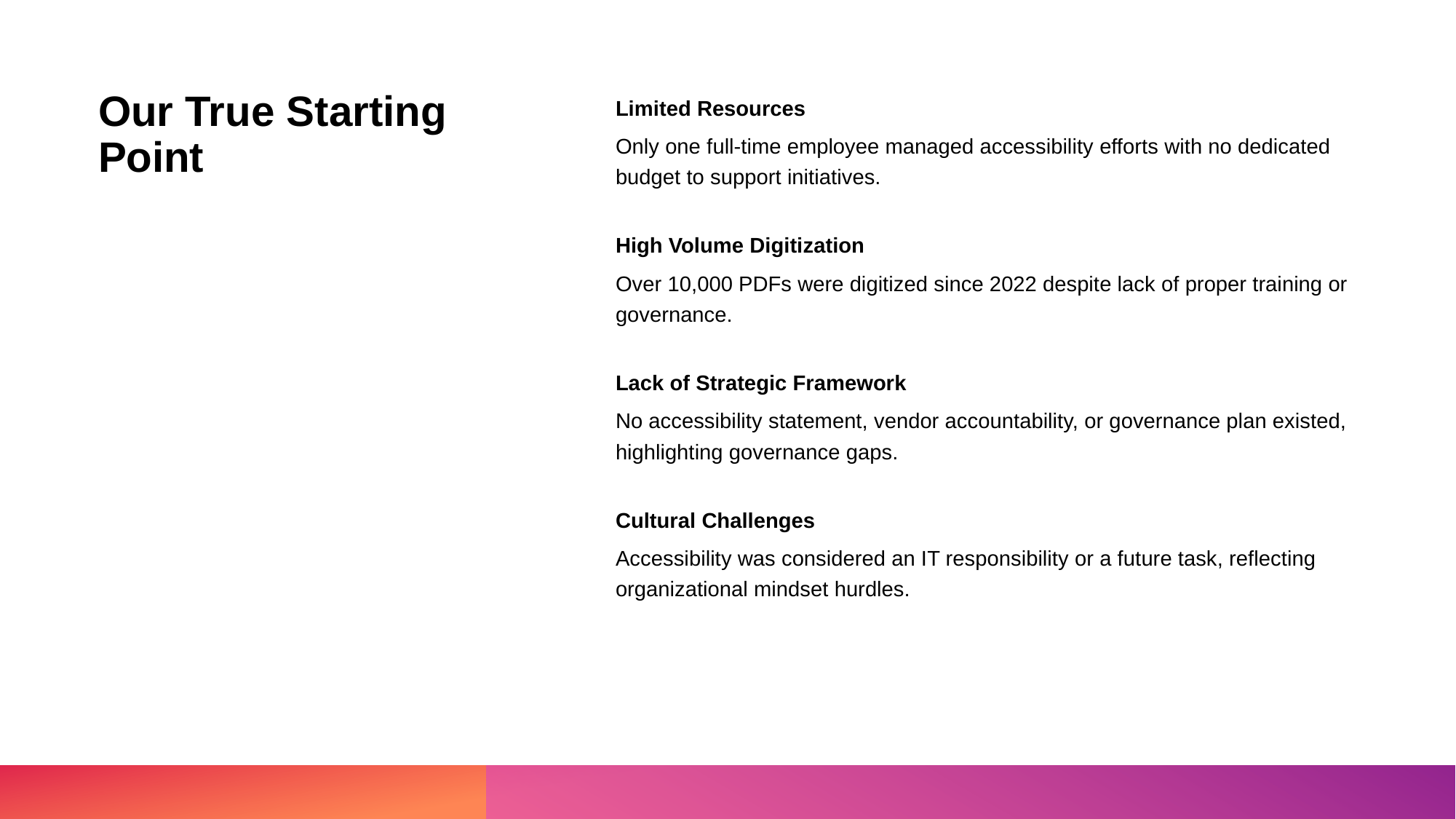

# Our True Starting Point
Limited Resources
Only one full-time employee managed accessibility efforts with no dedicated budget to support initiatives.
High Volume Digitization
Over 10,000 PDFs were digitized since 2022 despite lack of proper training or governance.
Lack of Strategic Framework
No accessibility statement, vendor accountability, or governance plan existed, highlighting governance gaps.
Cultural Challenges
Accessibility was considered an IT responsibility or a future task, reflecting organizational mindset hurdles.